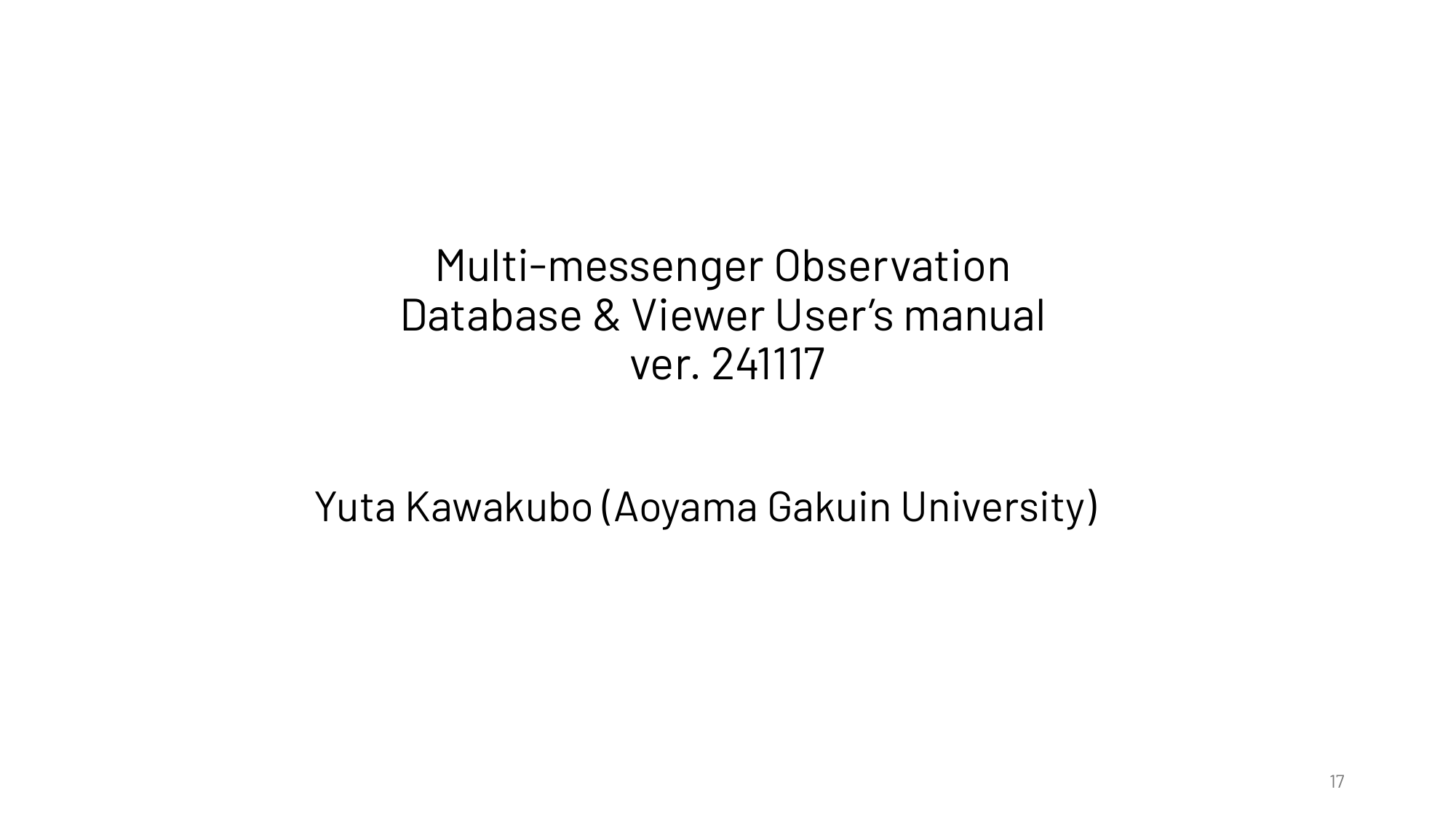

# Multi-messenger Observation Database & Viewer User’s manual ver. 241117
Yuta Kawakubo (Aoyama Gakuin University)
17